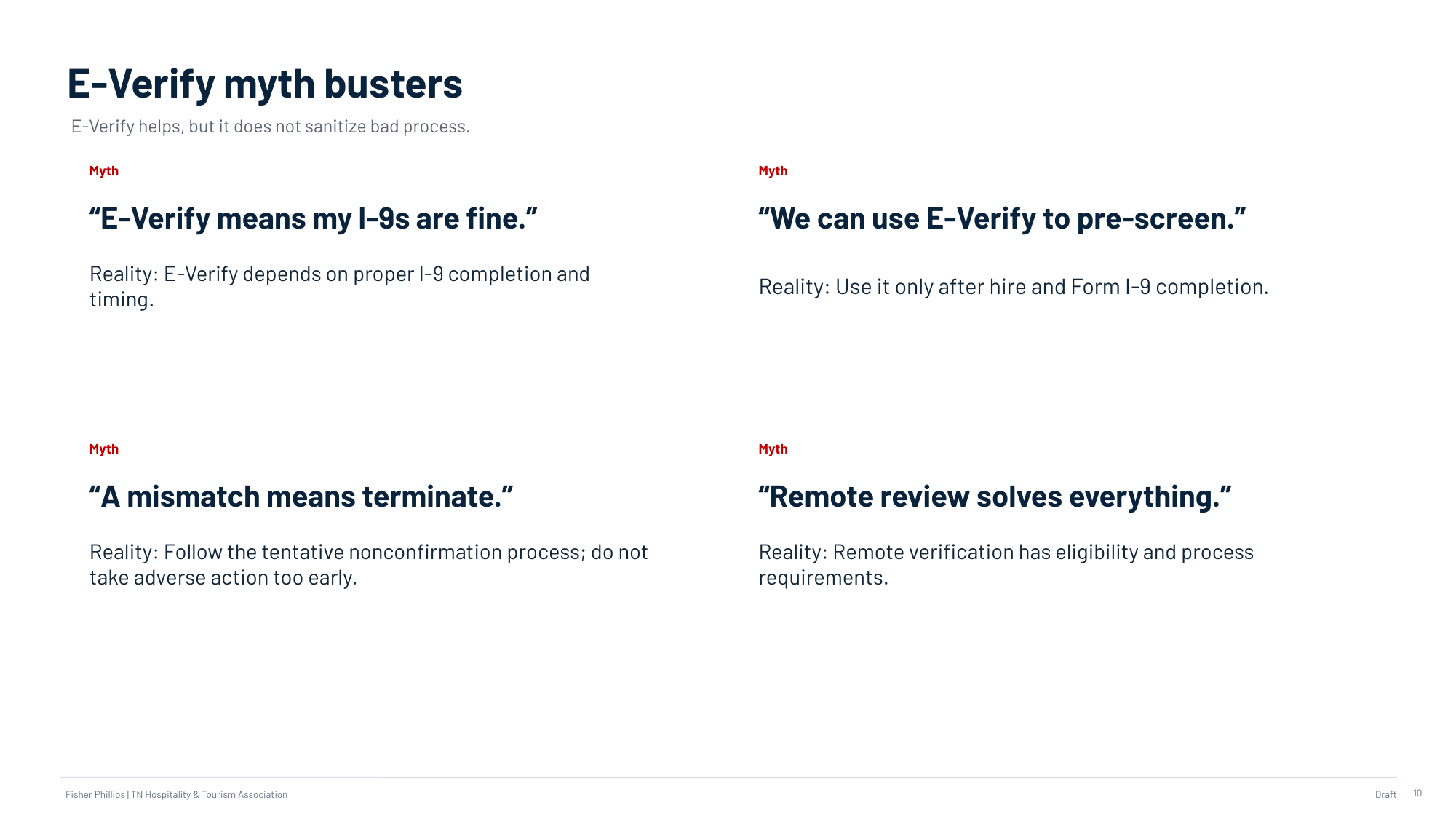

E-Verify myth busters
E-Verify helps, but it does not sanitize bad process.
Myth
Myth
“E-Verify means my I-9s are fine.”
“We can use E-Verify to pre-screen.”
Reality: E-Verify depends on proper I-9 completion and timing.
Reality: Use it only after hire and Form I-9 completion.
Myth
Myth
“A mismatch means terminate.”
“Remote review solves everything.”
Reality: Follow the tentative nonconfirmation process; do not take adverse action too early.
Reality: Remote verification has eligibility and process requirements.

10